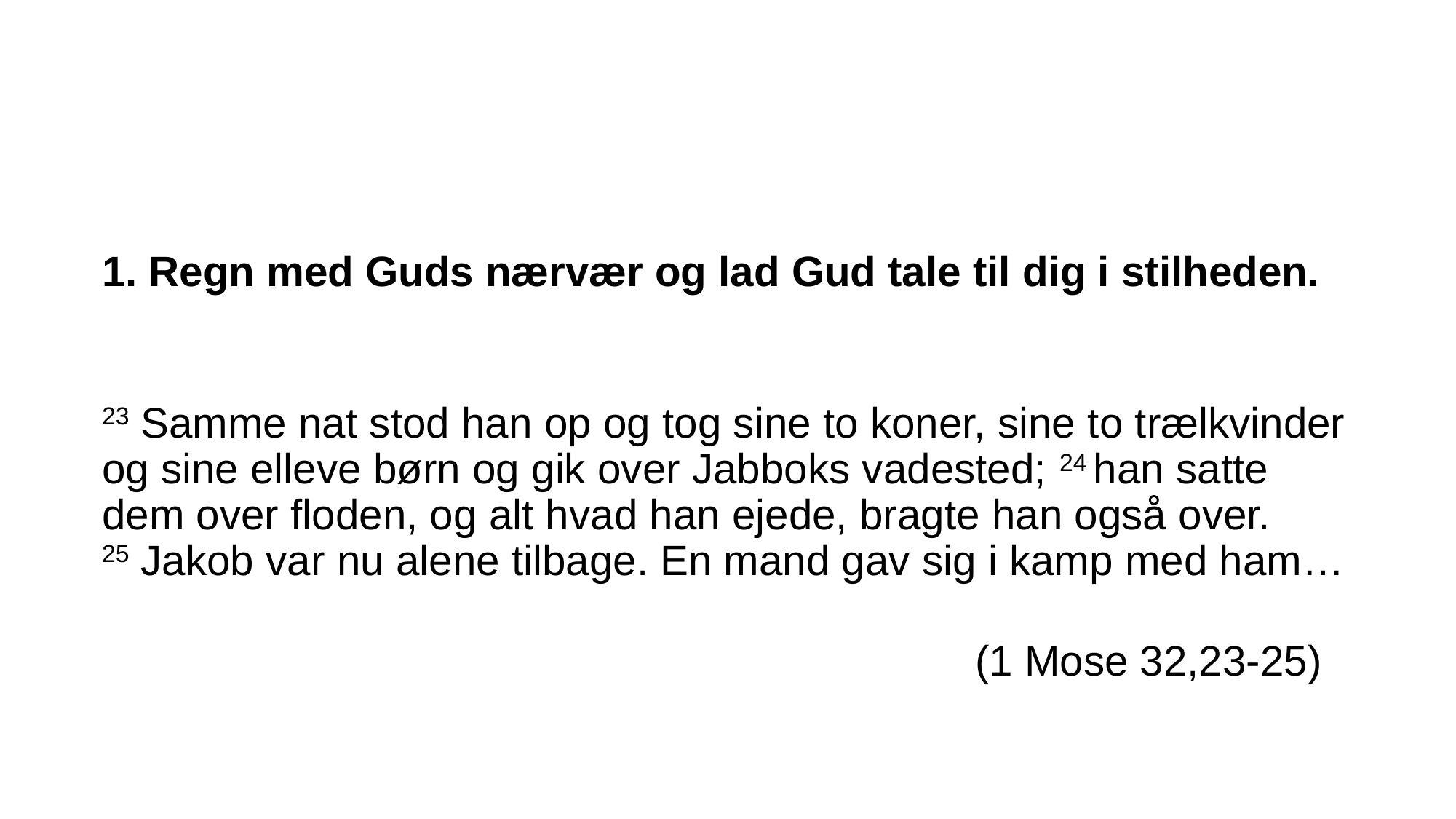

1. Regn med Guds nærvær og lad Gud tale til dig i stilheden.
23 Samme nat stod han op og tog sine to koner, sine to trælkvinder og sine elleve børn og gik over Jabboks vadested; 24 han satte dem over floden, og alt hvad han ejede, bragte han også over. 25 Jakob var nu alene tilbage. En mand gav sig i kamp med ham…
								(1 Mose 32,23-25)